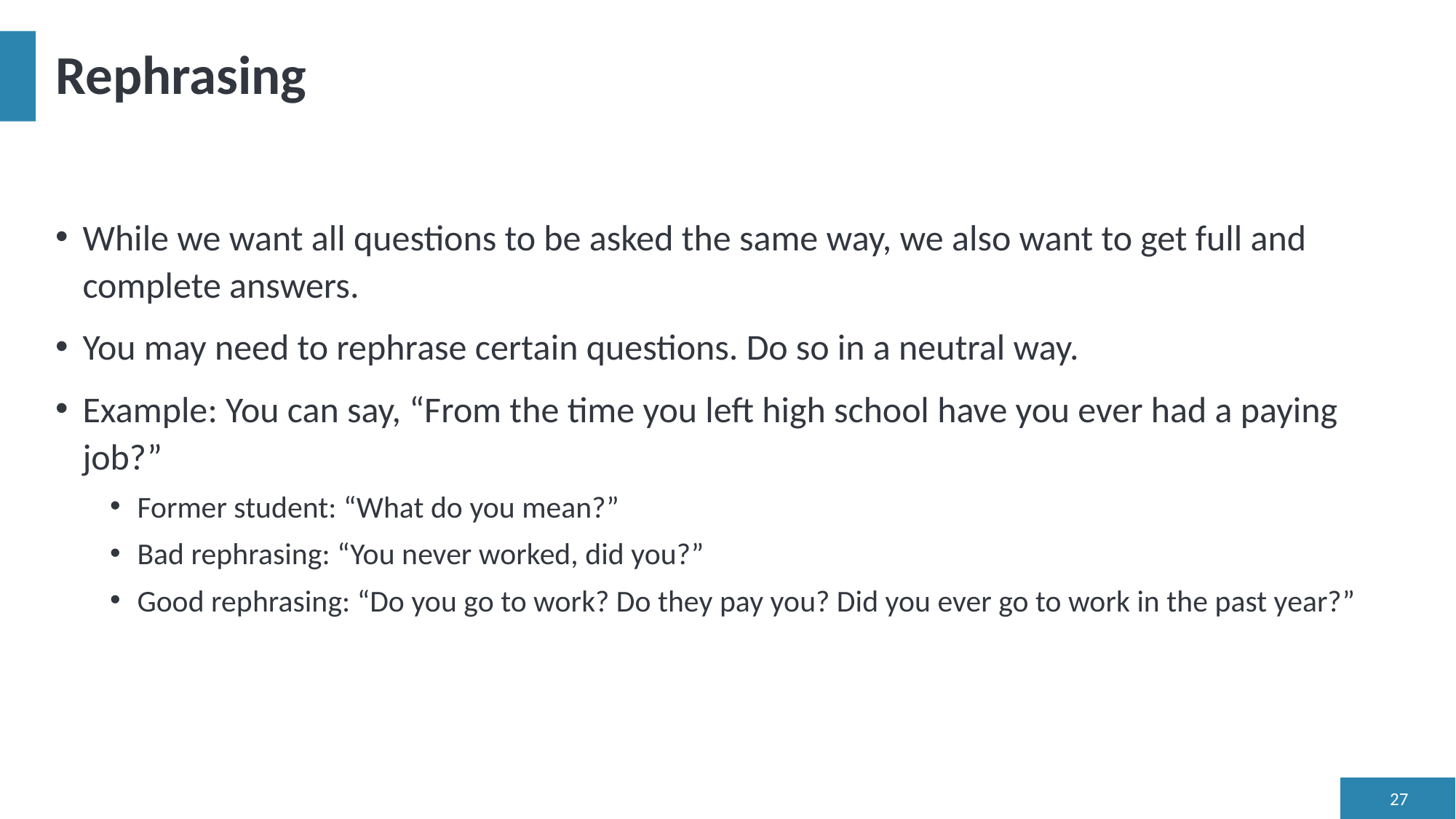

# Rephrasing
While we want all questions to be asked the same way, we also want to get full and complete answers.
You may need to rephrase certain questions. Do so in a neutral way.
Example: You can say, “From the time you left high school have you ever had a paying job?”
Former student: “What do you mean?”
Bad rephrasing: “You never worked, did you?”
Good rephrasing: “Do you go to work? Do they pay you? Did you ever go to work in the past year?”
27